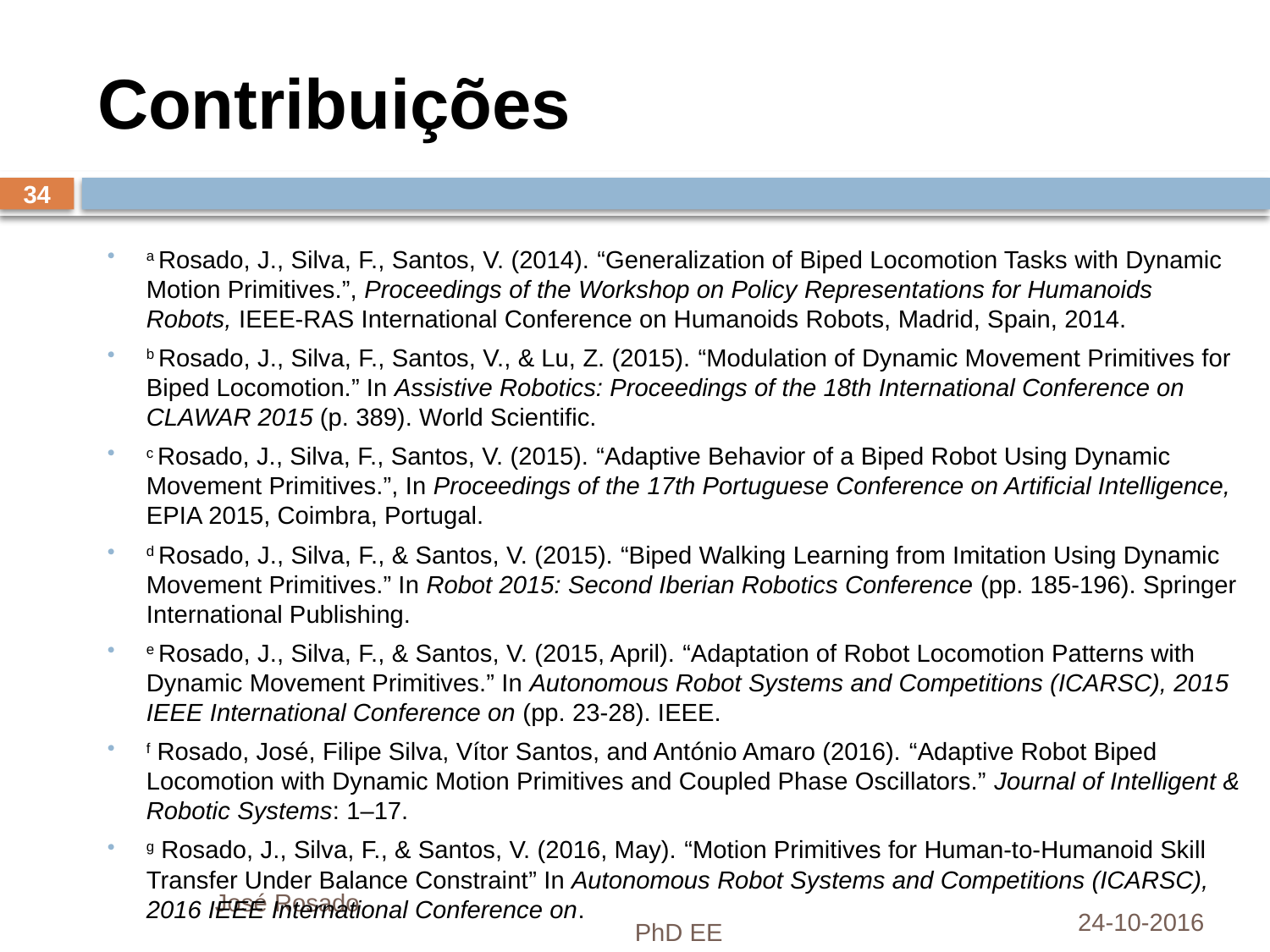

# Contribuições
34
a Rosado, J., Silva, F., Santos, V. (2014). “Generalization of Biped Locomotion Tasks with Dynamic Motion Primitives.”, Proceedings of the Workshop on Policy Representations for Humanoids Robots, IEEE-RAS International Conference on Humanoids Robots, Madrid, Spain, 2014.
b Rosado, J., Silva, F., Santos, V., & Lu, Z. (2015). “Modulation of Dynamic Movement Primitives for Biped Locomotion.” In Assistive Robotics: Proceedings of the 18th International Conference on CLAWAR 2015 (p. 389). World Scientific.
c Rosado, J., Silva, F., Santos, V. (2015). “Adaptive Behavior of a Biped Robot Using Dynamic Movement Primitives.”, In Proceedings of the 17th Portuguese Conference on Artificial Intelligence, EPIA 2015, Coimbra, Portugal.
d Rosado, J., Silva, F., & Santos, V. (2015). “Biped Walking Learning from Imitation Using Dynamic Movement Primitives.” In Robot 2015: Second Iberian Robotics Conference (pp. 185-196). Springer International Publishing.
e Rosado, J., Silva, F., & Santos, V. (2015, April). “Adaptation of Robot Locomotion Patterns with Dynamic Movement Primitives.” In Autonomous Robot Systems and Competitions (ICARSC), 2015 IEEE International Conference on (pp. 23-28). IEEE.
f Rosado, José, Filipe Silva, Vítor Santos, and António Amaro (2016). “Adaptive Robot Biped Locomotion with Dynamic Motion Primitives and Coupled Phase Oscillators.” Journal of Intelligent & Robotic Systems: 1–17.
g Rosado, J., Silva, F., & Santos, V. (2016, May). “Motion Primitives for Human-to-Humanoid Skill Transfer Under Balance Constraint” In Autonomous Robot Systems and Competitions (ICARSC), 2016 IEEE International Conference on.

24-10-2016